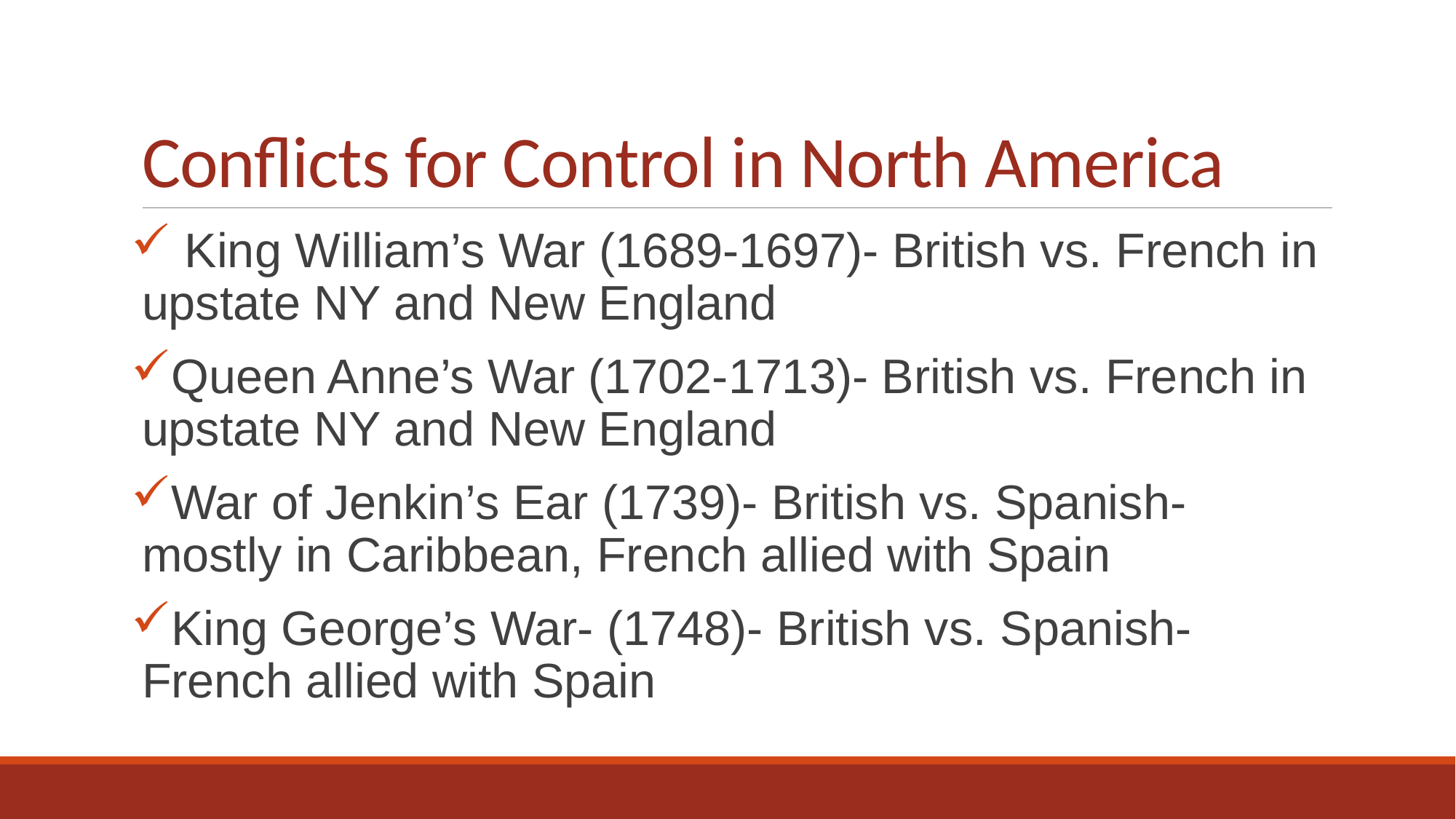

# Conflicts for Control in North America
 King William’s War (1689-1697)- British vs. French in upstate NY and New England
Queen Anne’s War (1702-1713)- British vs. French in upstate NY and New England
War of Jenkin’s Ear (1739)- British vs. Spanish- mostly in Caribbean, French allied with Spain
King George’s War- (1748)- British vs. Spanish- French allied with Spain